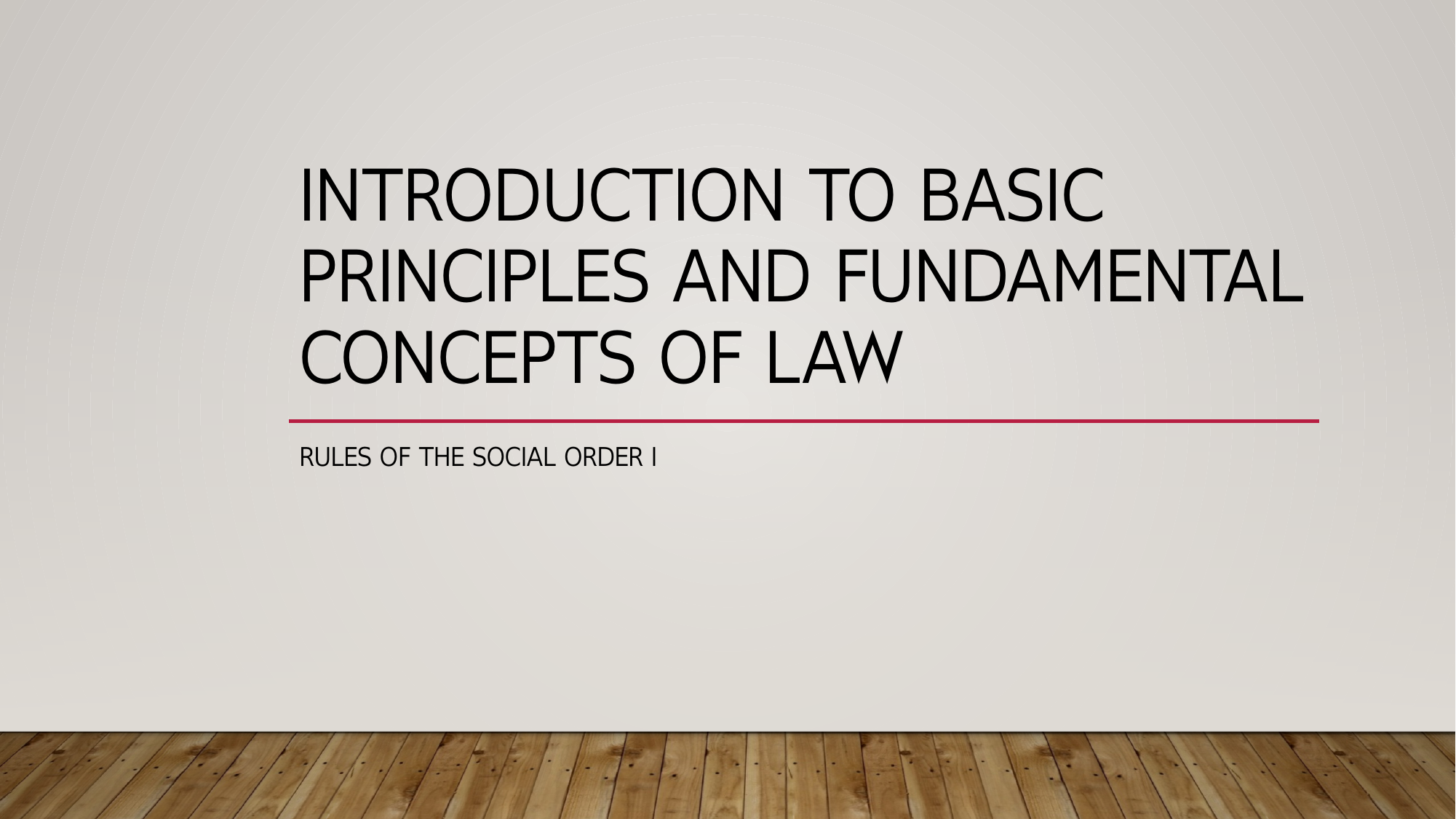

# Introductıon to basıc prıncıples and fundamental concepts of law
Rules of the socıal order I